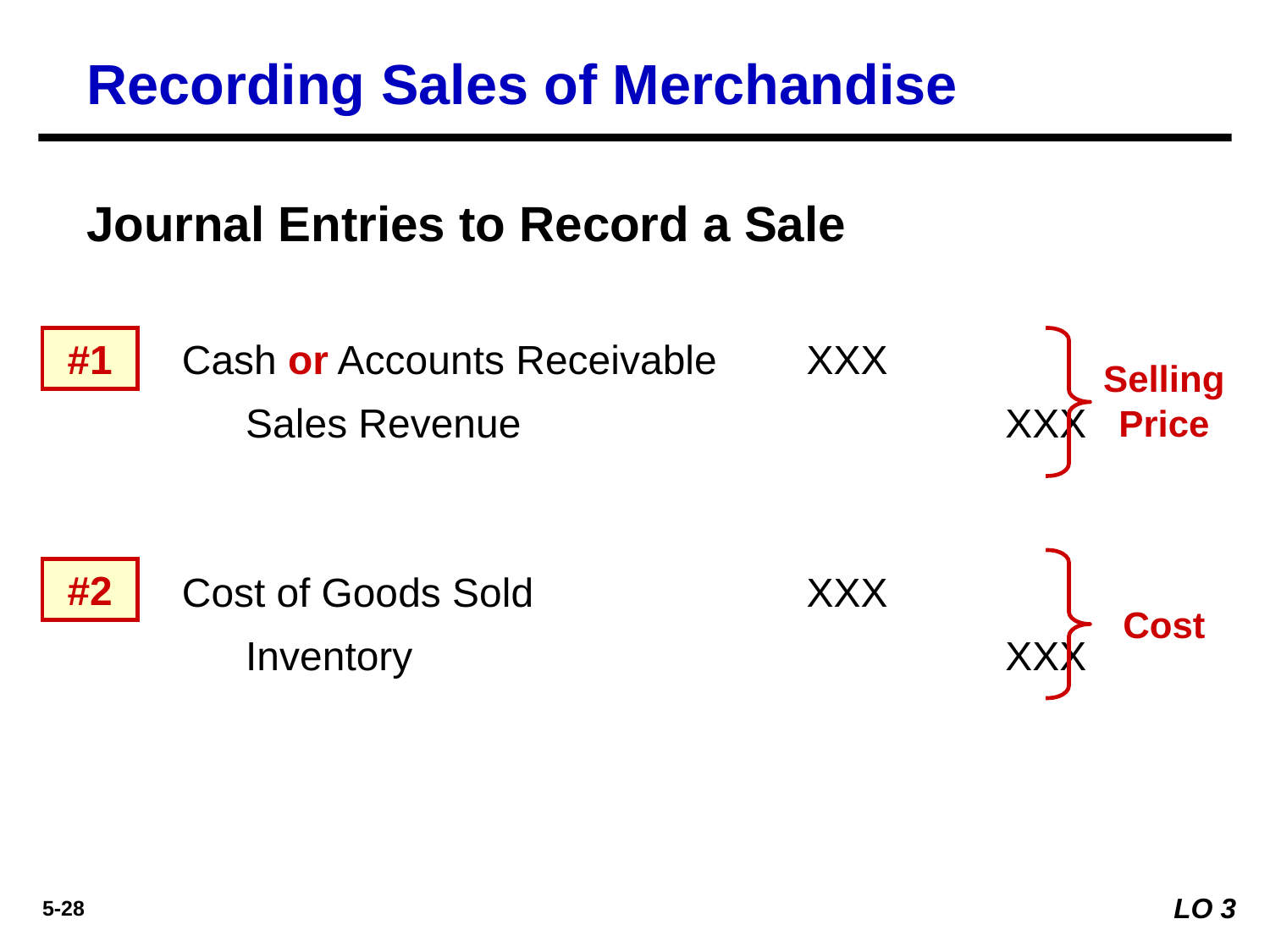

Recording Sales of Merchandise

Journal Entries to Record a Sale
#1
Cash or Accounts Receivable	XXX

Selling Price
Sales Revenue 		XXX

#2
Cost of Goods Sold	XXX
Cost
Inventory  		XXX
LO 3